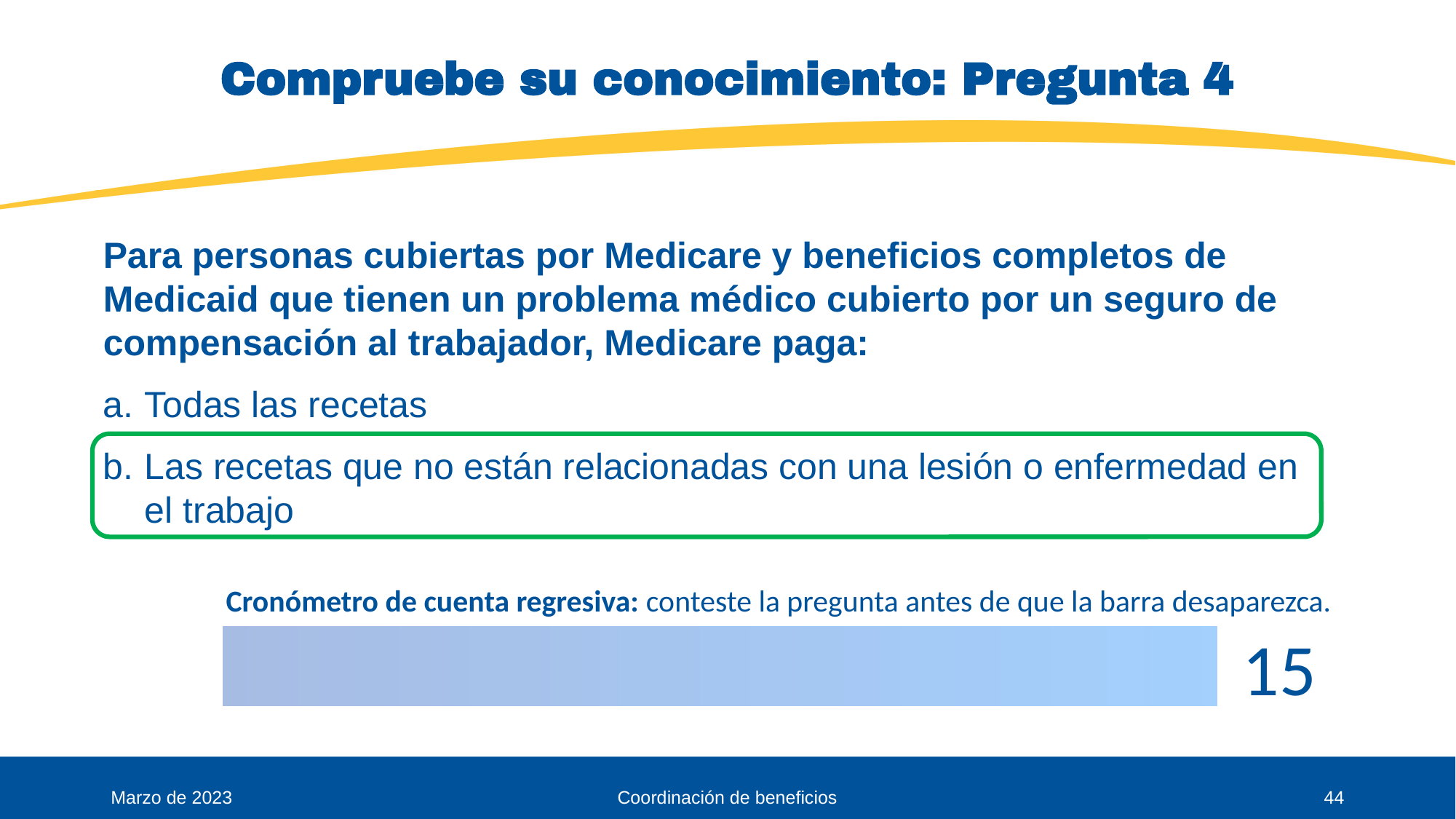

# Compruebe su conocimiento: Pregunta 4
Para personas cubiertas por Medicare y beneficios completos de Medicaid que tienen un problema médico cubierto por un seguro de compensación al trabajador, Medicare paga:
Todas las recetas
Las recetas que no están relacionadas con una lesión o enfermedad en
el trabajo

Cronómetro de cuenta regresiva: conteste la pregunta antes de que la barra desaparezca.
44
Marzo de 2023
Coordinación de beneficios